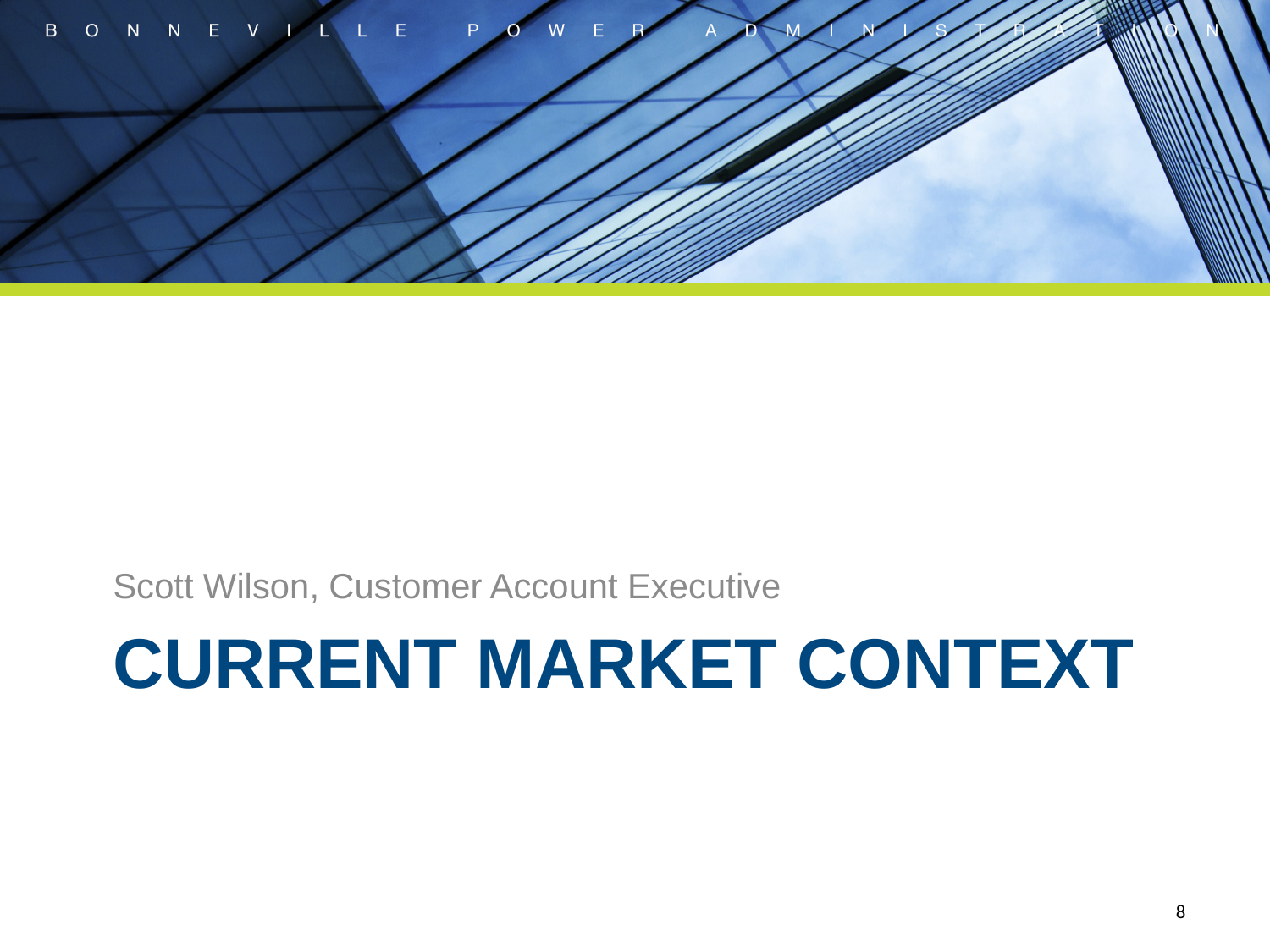

Scott Wilson, Customer Account Executive
# Current market context
8